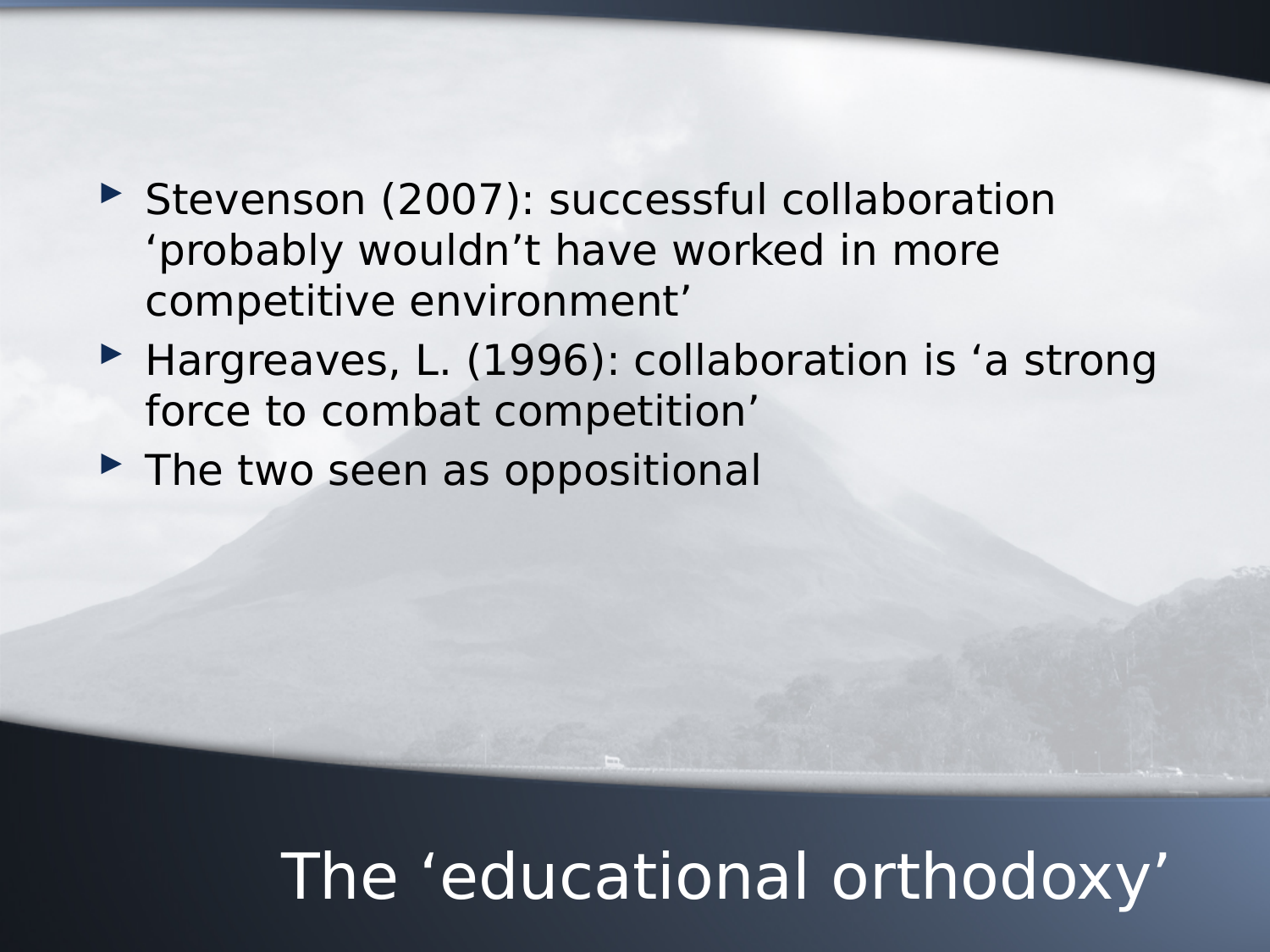

Stevenson (2007): successful collaboration ‘probably wouldn’t have worked in more competitive environment’
Hargreaves, L. (1996): collaboration is ‘a strong force to combat competition’
The two seen as oppositional

# The ‘educational orthodoxy’